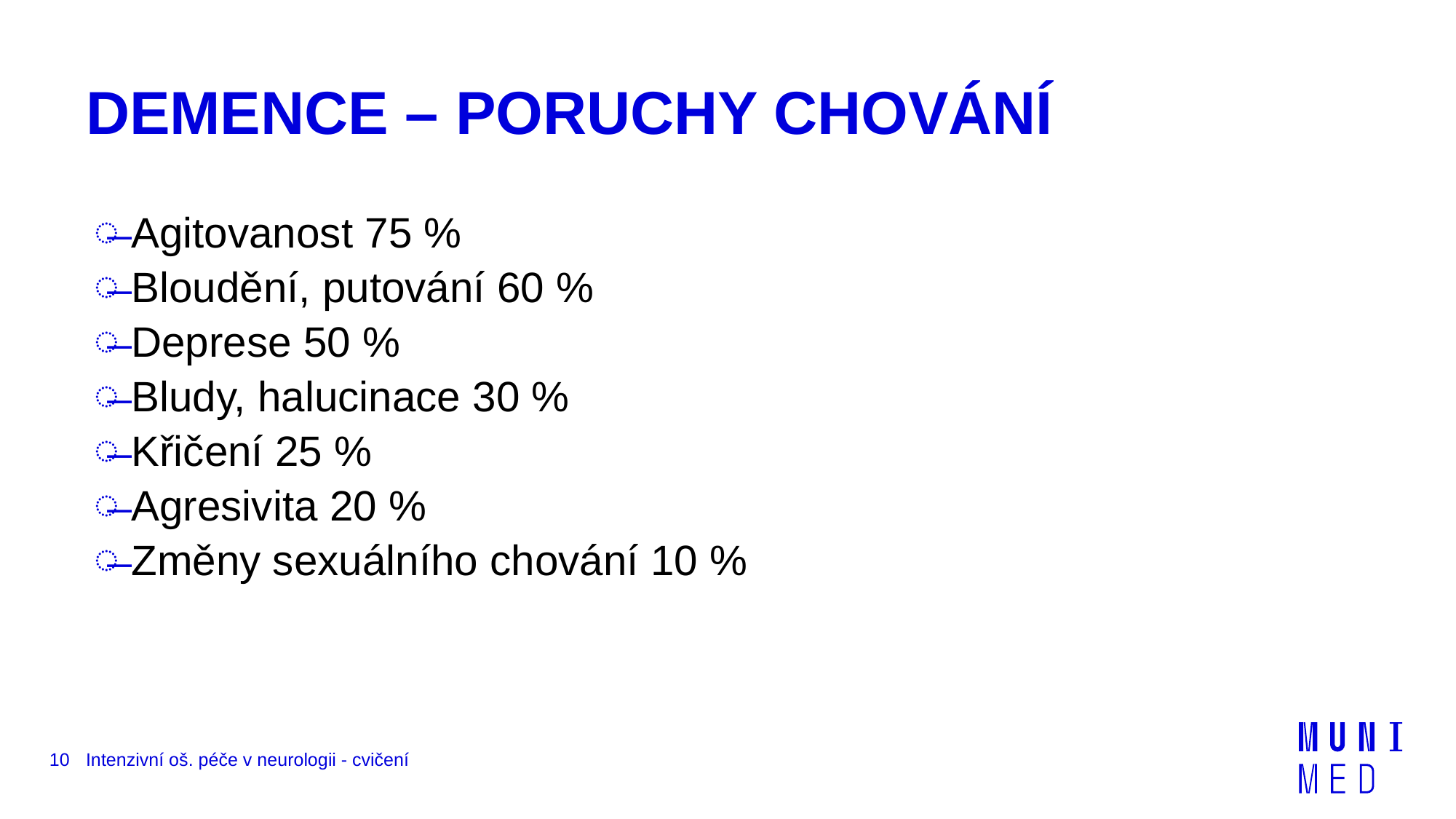

# DEMENCE – PORUCHY CHOVÁNÍ
 Agitovanost 75 %
 Bloudění, putování 60 %
 Deprese 50 %
 Bludy, halucinace 30 %
 Křičení 25 %
 Agresivita 20 %
 Změny sexuálního chování 10 %
10
Intenzivní oš. péče v neurologii - cvičení